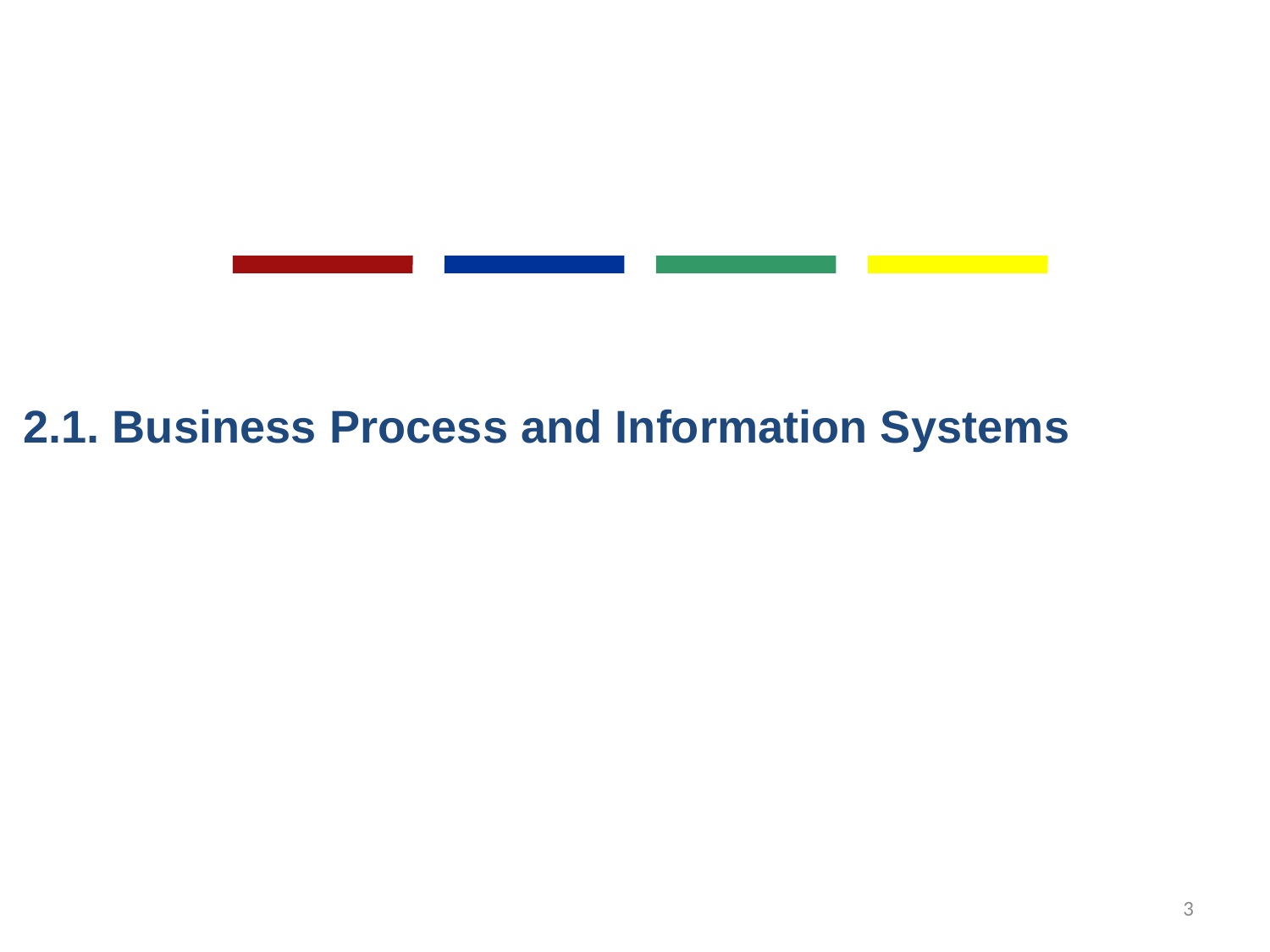

2.1. Business Process and Information Systems
3